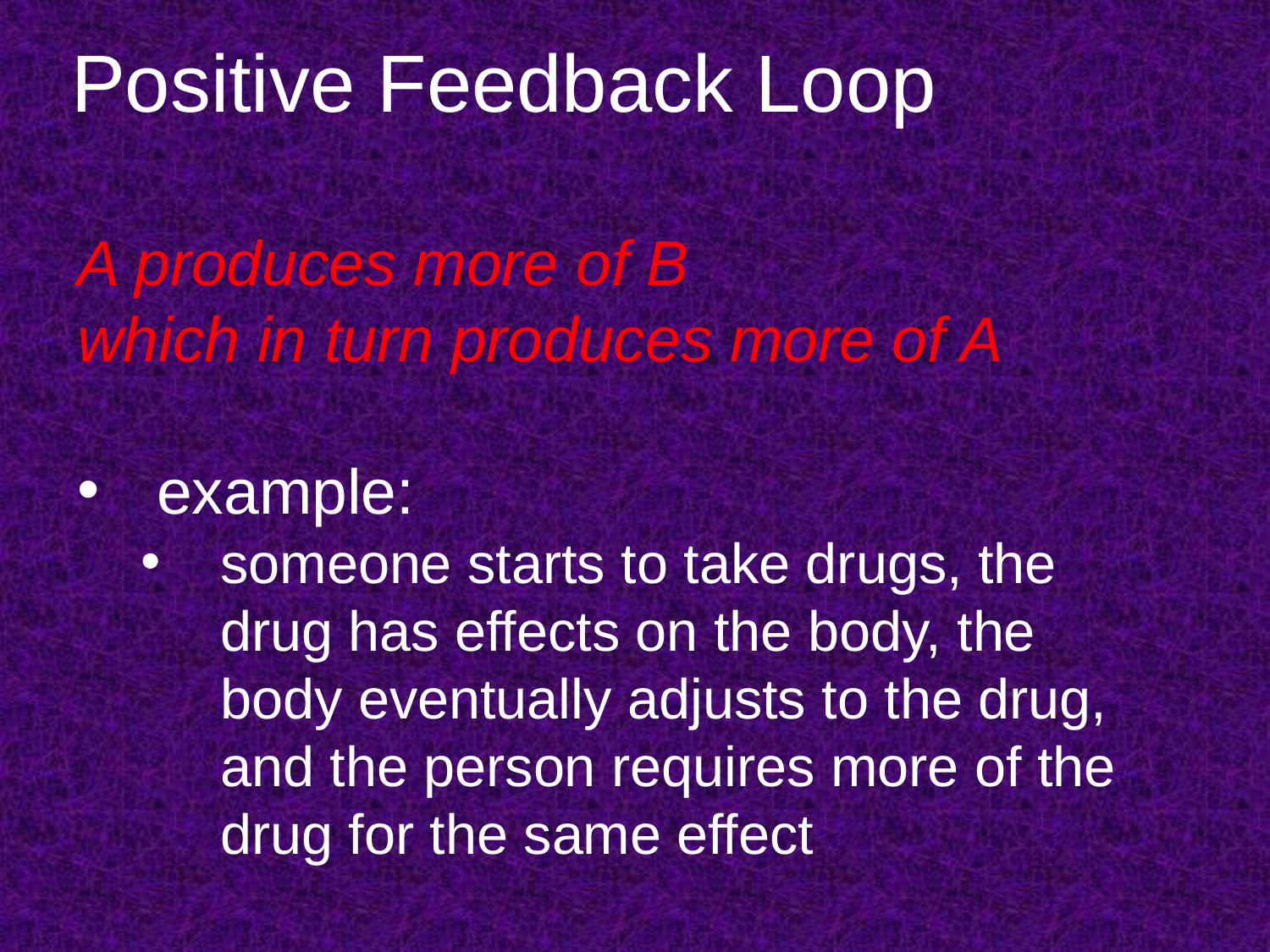

# Positive Feedback Loop
A produces more of B
which in turn produces more of A

example:
someone starts to take drugs, the drug has effects on the body, the body eventually adjusts to the drug, and the person requires more of the drug for the same effect